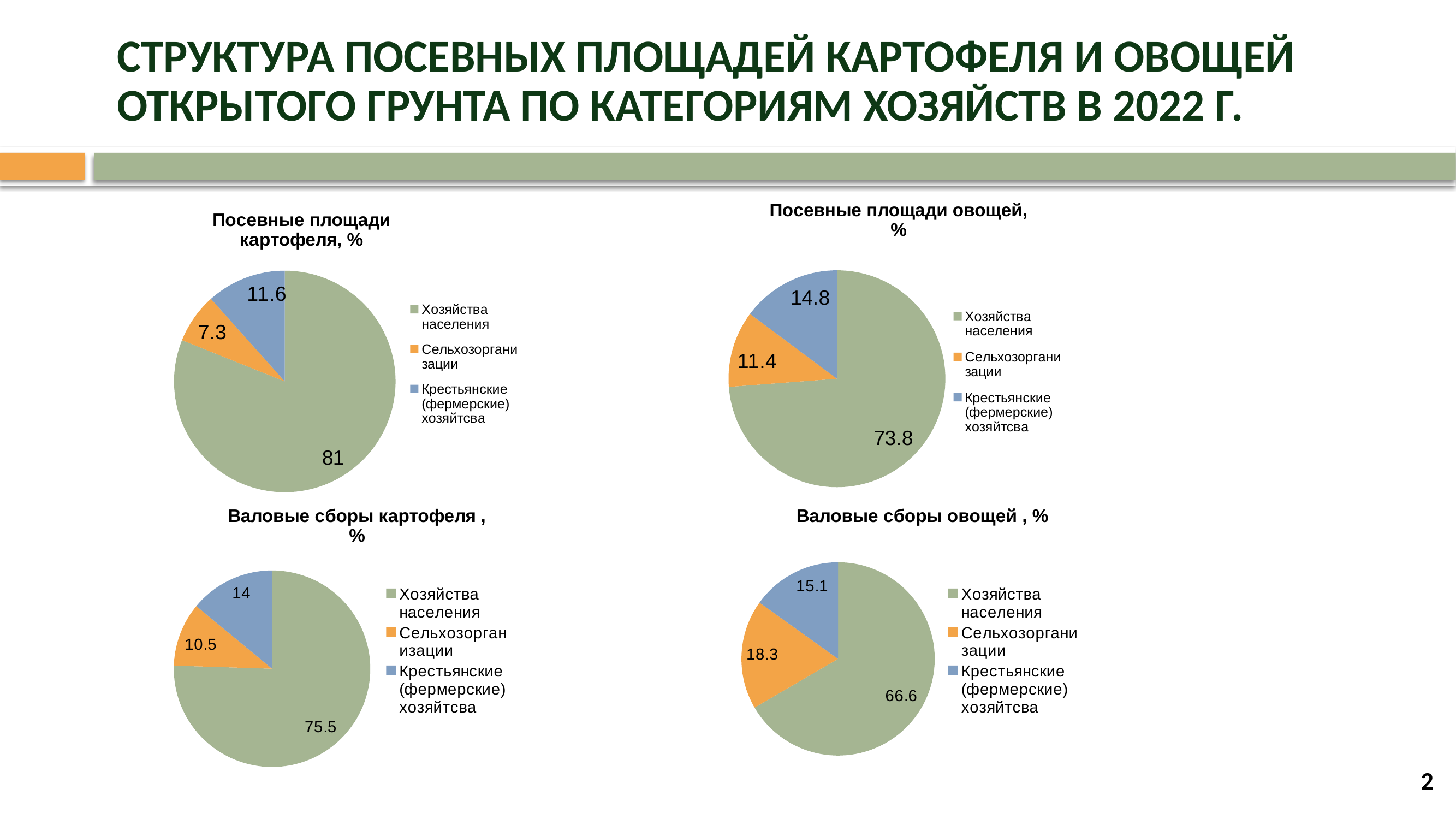

СТРУКТУРА ПОСЕВНЫХ ПЛОЩАДЕЙ КАРТОФЕЛЯ И ОВОЩЕЙ ОТКРЫТОГО ГРУНТА ПО КАТЕГОРИЯМ ХОЗЯЙСТВ В 2022 Г.

### Chart: Посевные площади овощей, %

| Category | Столбец1 |
|---|---|
| Хозяйства населения | 73.8 |
| Сельхозорганизации | 11.4 |
| Крестьянские (фермерские) хозяйтсва | 14.8 |

### Chart: Посевные площади картофеля, %

| Category | Посадочные площади картофеля, % |
|---|---|
| Хозяйства населения | 81.0 |
| Сельхозорганизации | 7.3 |
| Крестьянские (фермерские) хозяйтсва | 11.6 |

### Chart: Валовые сборы картофеля , %

| Category | Посадочные площади картофеля, % |
|---|---|
| Хозяйства населения | 75.5 |
| Сельхозорганизации | 10.5 |
| Крестьянские (фермерские) хозяйтсва | 14.0 |

### Chart: Валовые сборы овощей , %

| Category | Посадочные площади картофеля, % |
|---|---|
| Хозяйства населения | 66.6 |
| Сельхозорганизации | 18.3 |
| Крестьянские (фермерские) хозяйтсва | 15.1 |
2